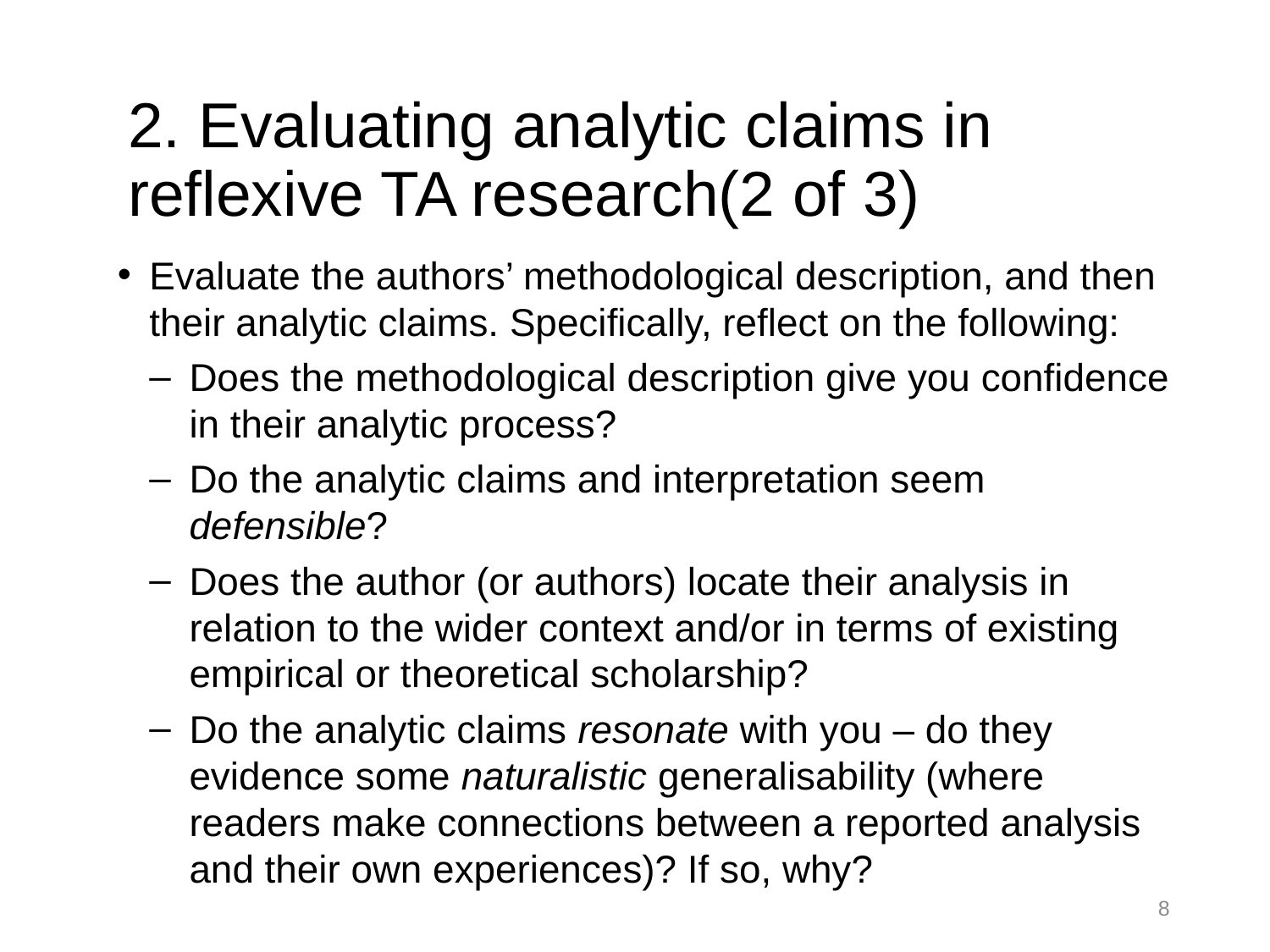

# 2. Evaluating analytic claims in reflexive TA research(2 of 3)
Evaluate the authors’ methodological description, and then their analytic claims. Specifically, reflect on the following:
Does the methodological description give you confidence in their analytic process?
Do the analytic claims and interpretation seem defensible?
Does the author (or authors) locate their analysis in relation to the wider context and/or in terms of existing empirical or theoretical scholarship?
Do the analytic claims resonate with you – do they evidence some naturalistic generalisability (where readers make connections between a reported analysis and their own experiences)? If so, why?
8